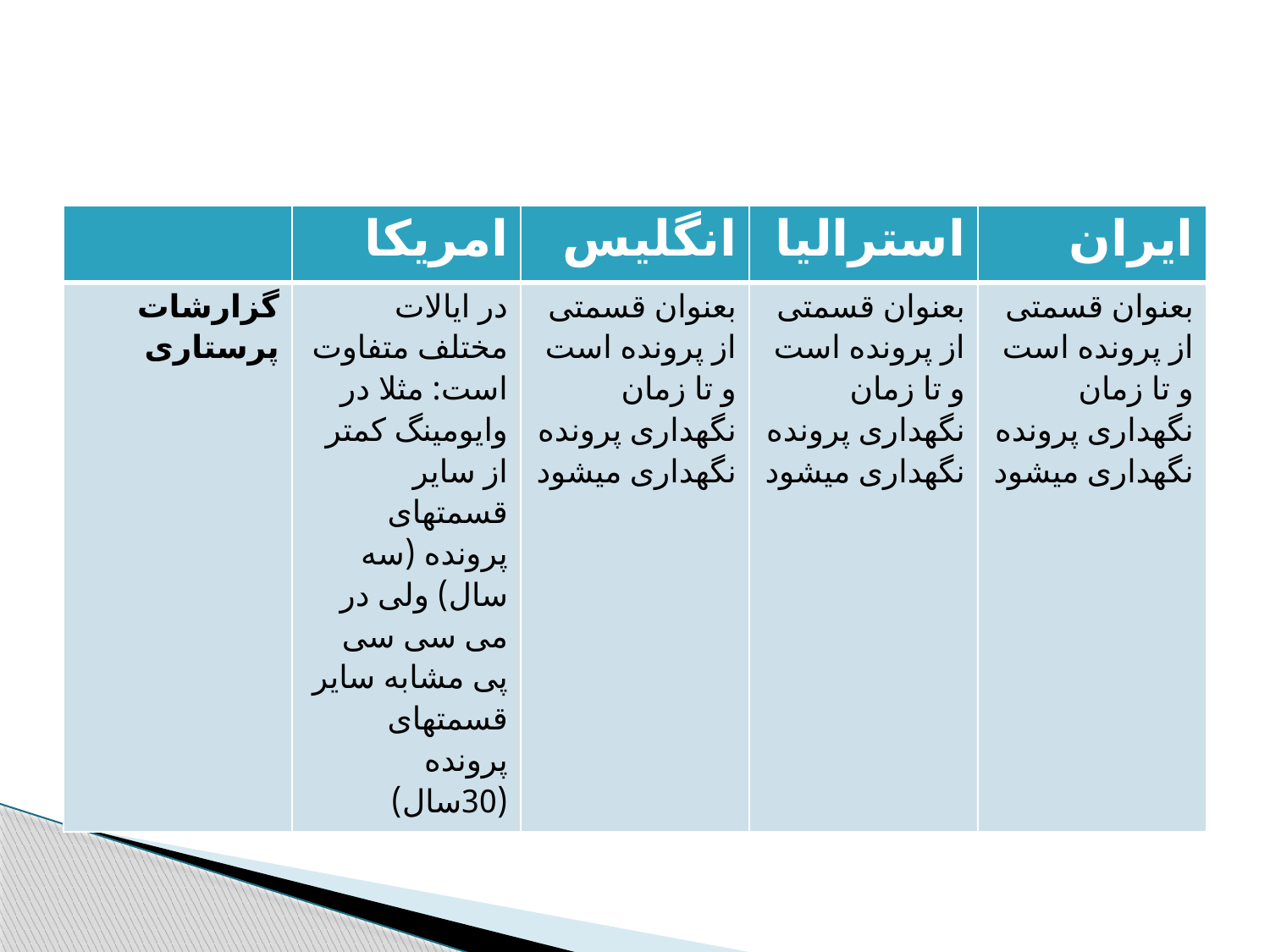

#
|  | امریکا | انگلیس | استرالیا | ایران |
| --- | --- | --- | --- | --- |
| گزارشات پرستاری | در ایالات مختلف متفاوت است: مثلا در وایومینگ کمتر از سایر قسمتهای پرونده (سه سال) ولی در می سی سی پی مشابه سایر قسمتهای پرونده (30سال) | بعنوان قسمتی از پرونده است و تا زمان نگهداری پرونده نگهداری میشود | بعنوان قسمتی از پرونده است و تا زمان نگهداری پرونده نگهداری میشود | بعنوان قسمتی از پرونده است و تا زمان نگهداری پرونده نگهداری میشود |